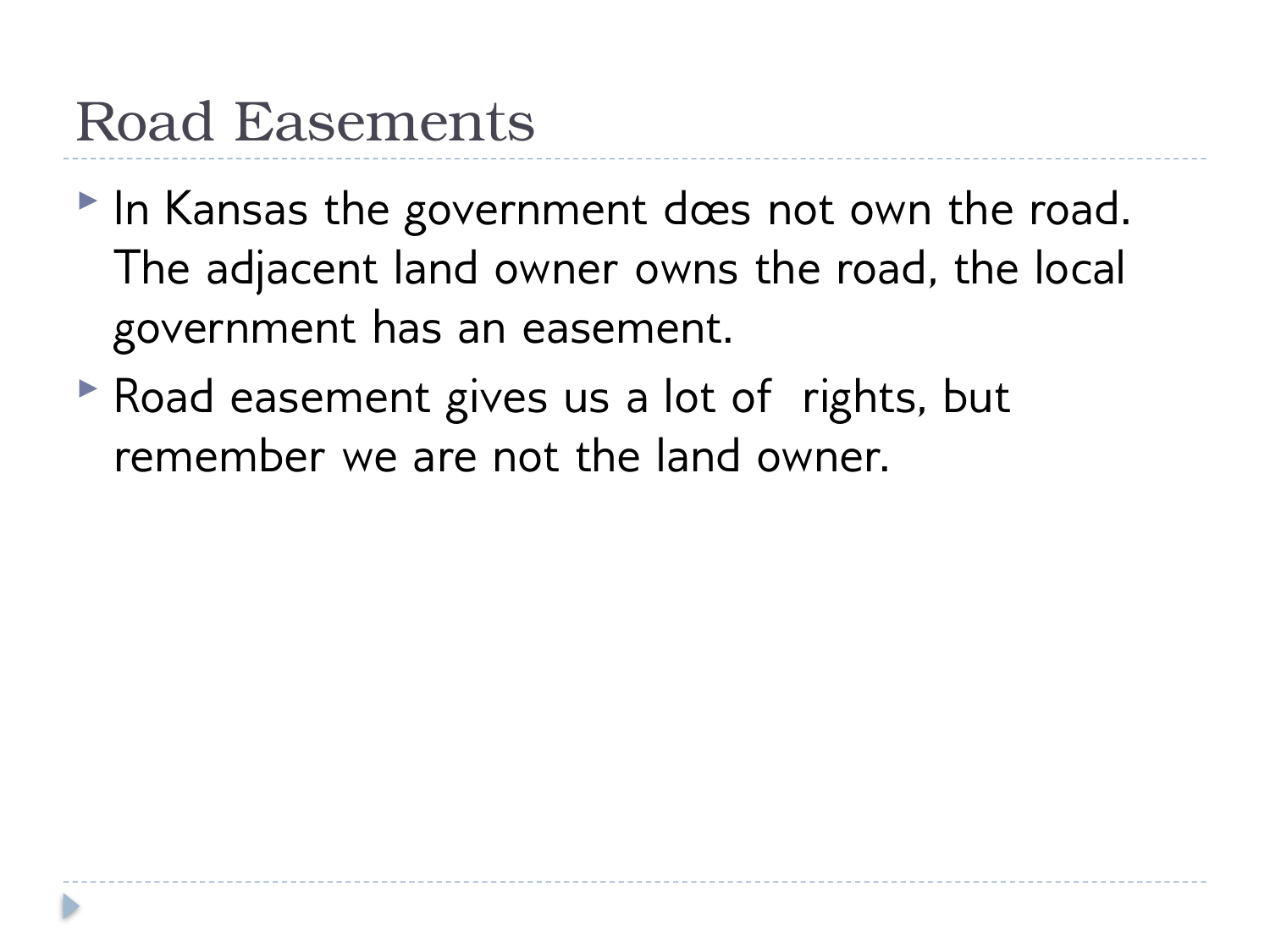

# Road Easements
In Kansas the government does not own the road.  The adjacent land owner owns the road, the local government has an easement.
Road easement gives us a lot of  rights, but remember we are not the land owner.